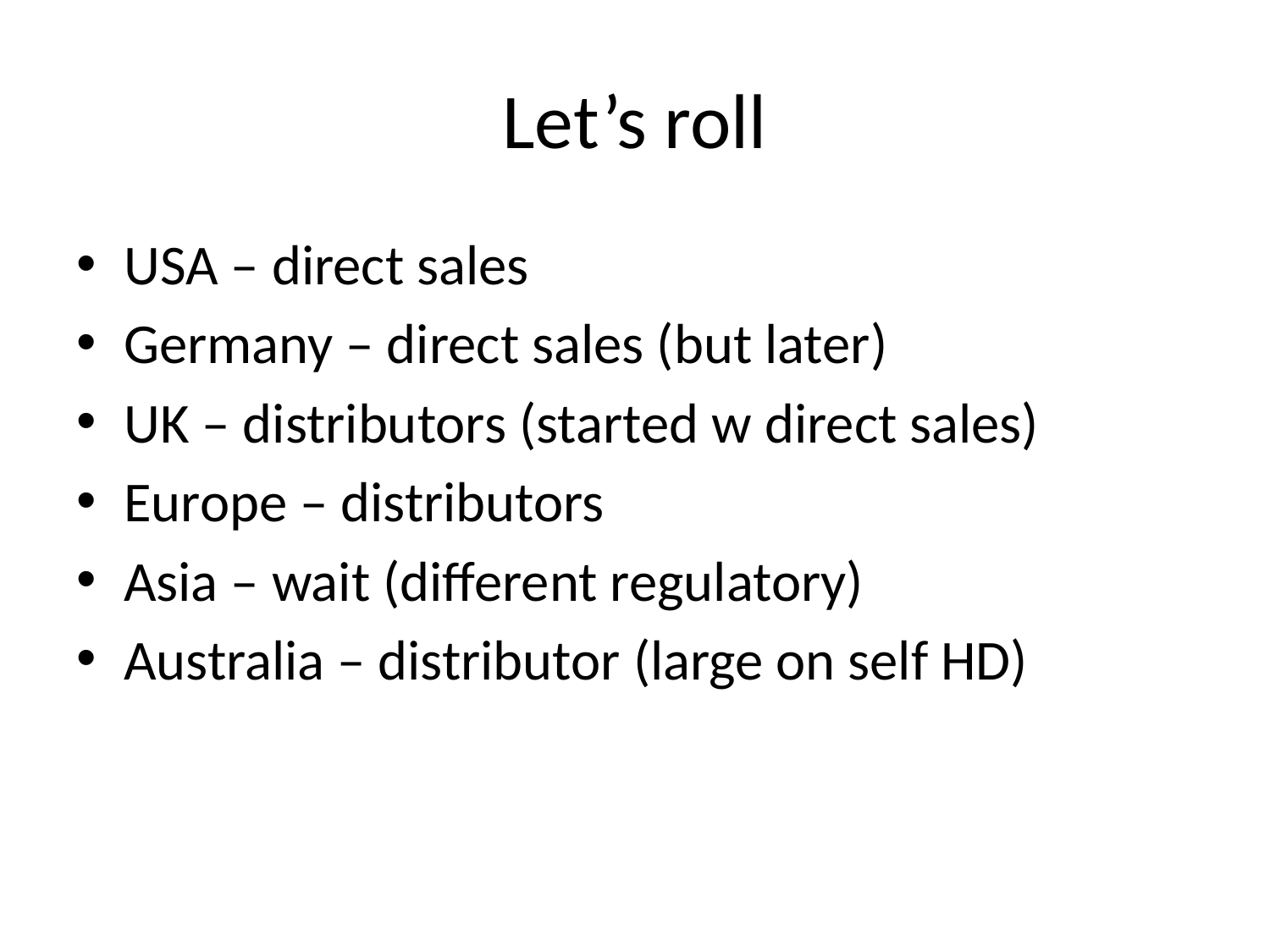

# Let’s roll
USA – direct sales
Germany – direct sales (but later)
UK – distributors (started w direct sales)
Europe – distributors
Asia – wait (different regulatory)
Australia – distributor (large on self HD)